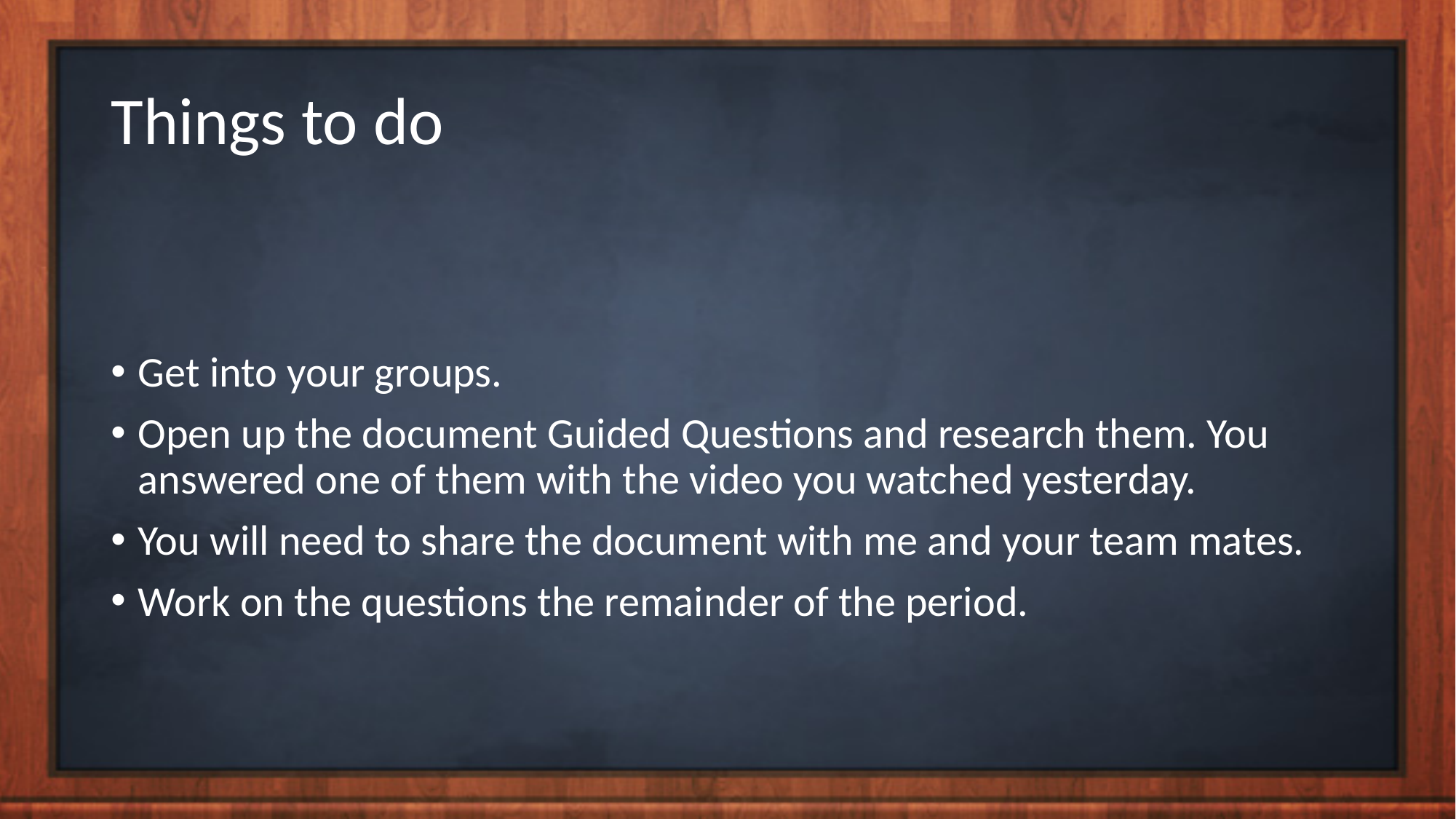

# Things to do

Get into your groups.
Open up the document Guided Questions and research them. You answered one of them with the video you watched yesterday.
You will need to share the document with me and your team mates.
Work on the questions the remainder of the period.